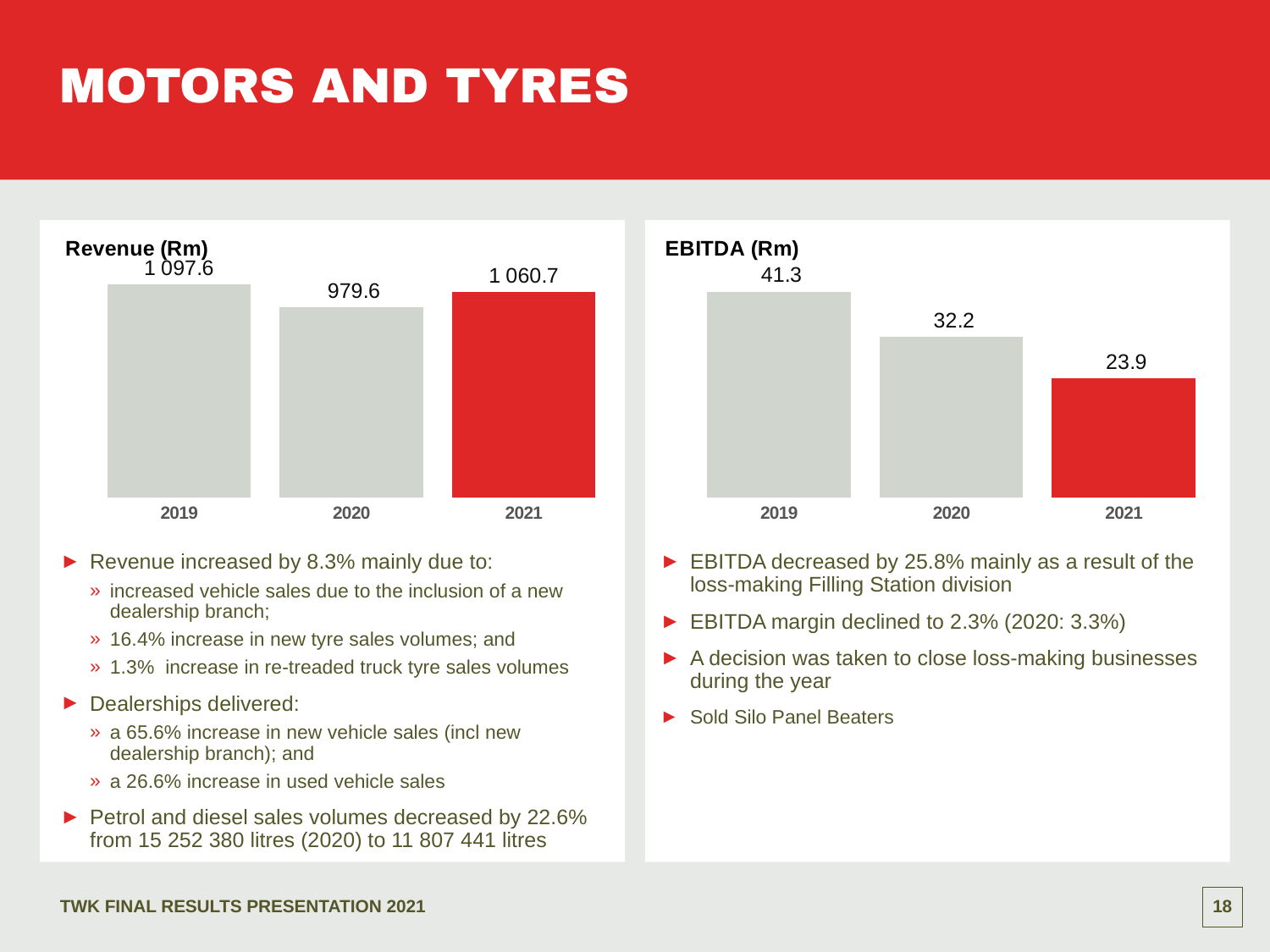

# Motors and tyres

### Chart: Revenue (Rm)

| Category | Revenue |
|---|---|
| 2019 | 1097.6 |
| 2020 | 979.6 |
| 2021 | 1060.7 |

### Chart: EBITDA (Rm)

| Category | EBITDA |
|---|---|
| 2019 | 41.3 |
| 2020 | 32.2 |
| 2021 | 23.9 |
Revenue increased by 8.3% mainly due to:
increased vehicle sales due to the inclusion of a new dealership branch;
16.4% increase in new tyre sales volumes; and
1.3%  increase in re-treaded truck tyre sales volumes
Dealerships delivered:
a 65.6% increase in new vehicle sales (incl new dealership branch); and
a 26.6% increase in used vehicle sales
Petrol and diesel sales volumes decreased by 22.6% from 15 252 380 litres (2020) to 11 807 441 litres
EBITDA decreased by 25.8% mainly as a result of the loss-making Filling Station division
EBITDA margin declined to 2.3% (2020: 3.3%)
A decision was taken to close loss-making businesses during the year
Sold Silo Panel Beaters
TWK FINAL results presentation 2021
18